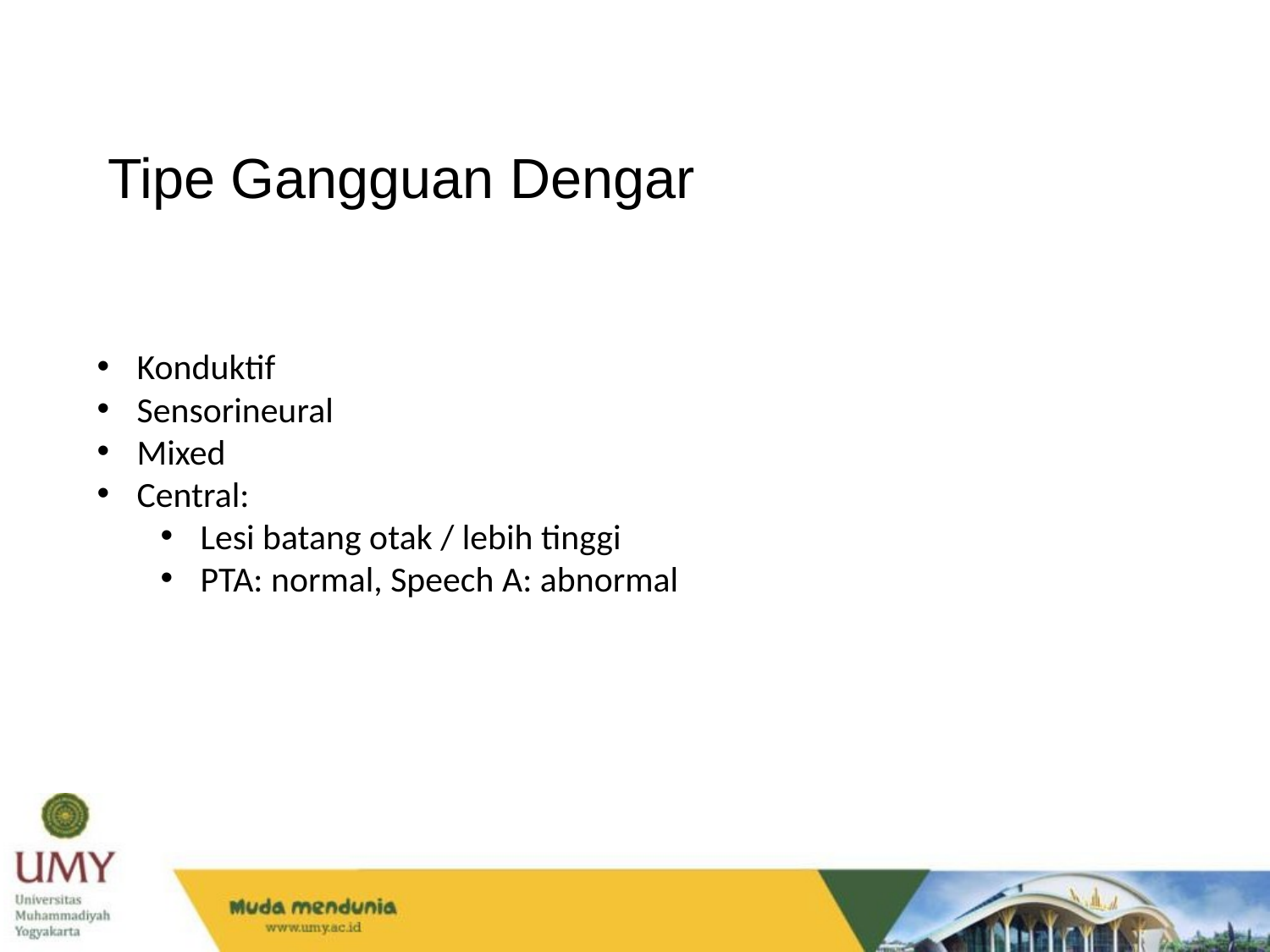

Tipe Gangguan Dengar
Konduktif
Sensorineural
Mixed
Central:
Lesi batang otak / lebih tinggi
PTA: normal, Speech A: abnormal